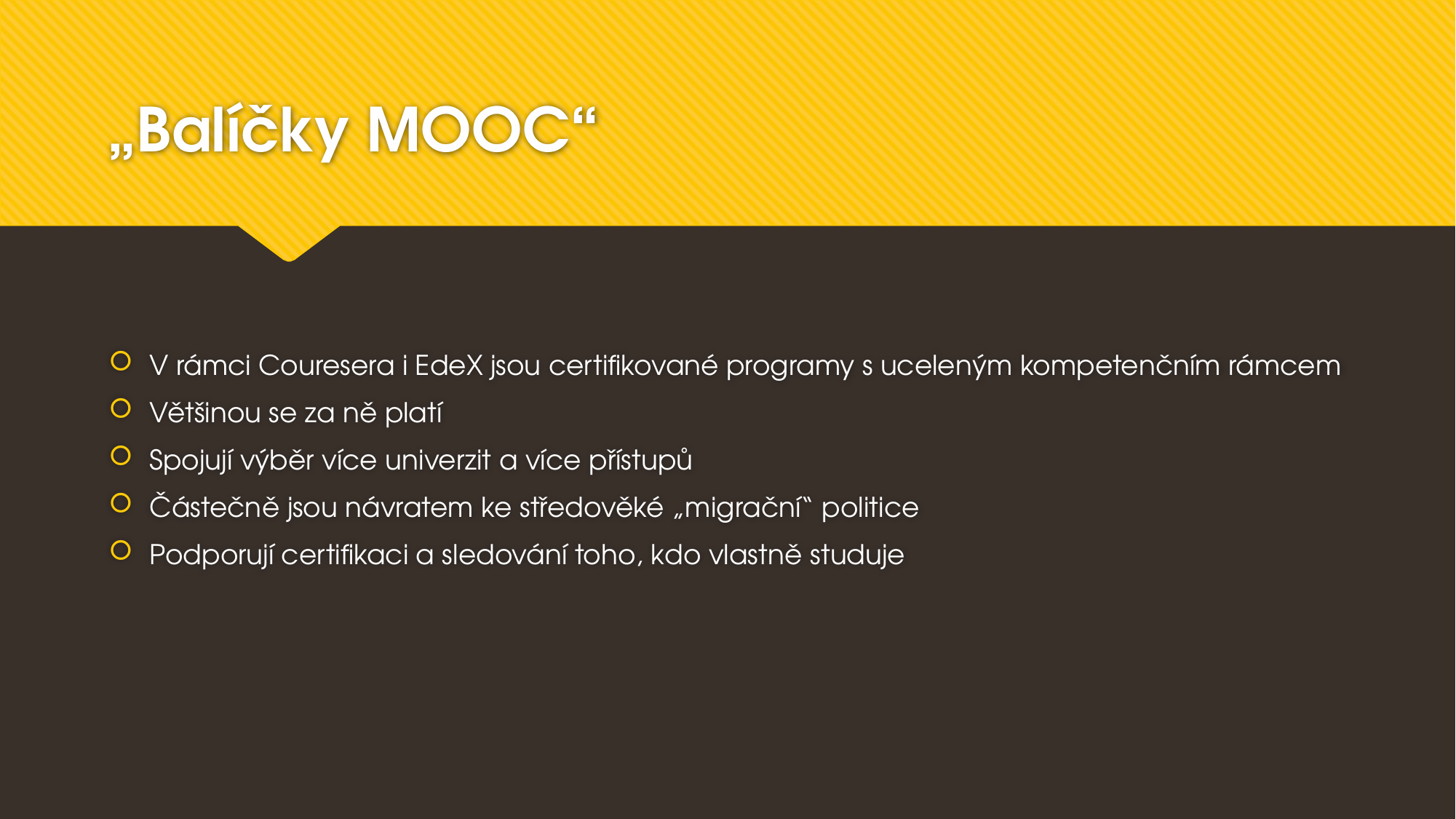

# „Balíčky MOOC“
V rámci Couresera i EdeX jsou certifikované programy s uceleným kompetenčním rámcem
Většinou se za ně platí
Spojují výběr více univerzit a více přístupů
Částečně jsou návratem ke středověké „migrační“ politice
Podporují certifikaci a sledování toho, kdo vlastně studuje